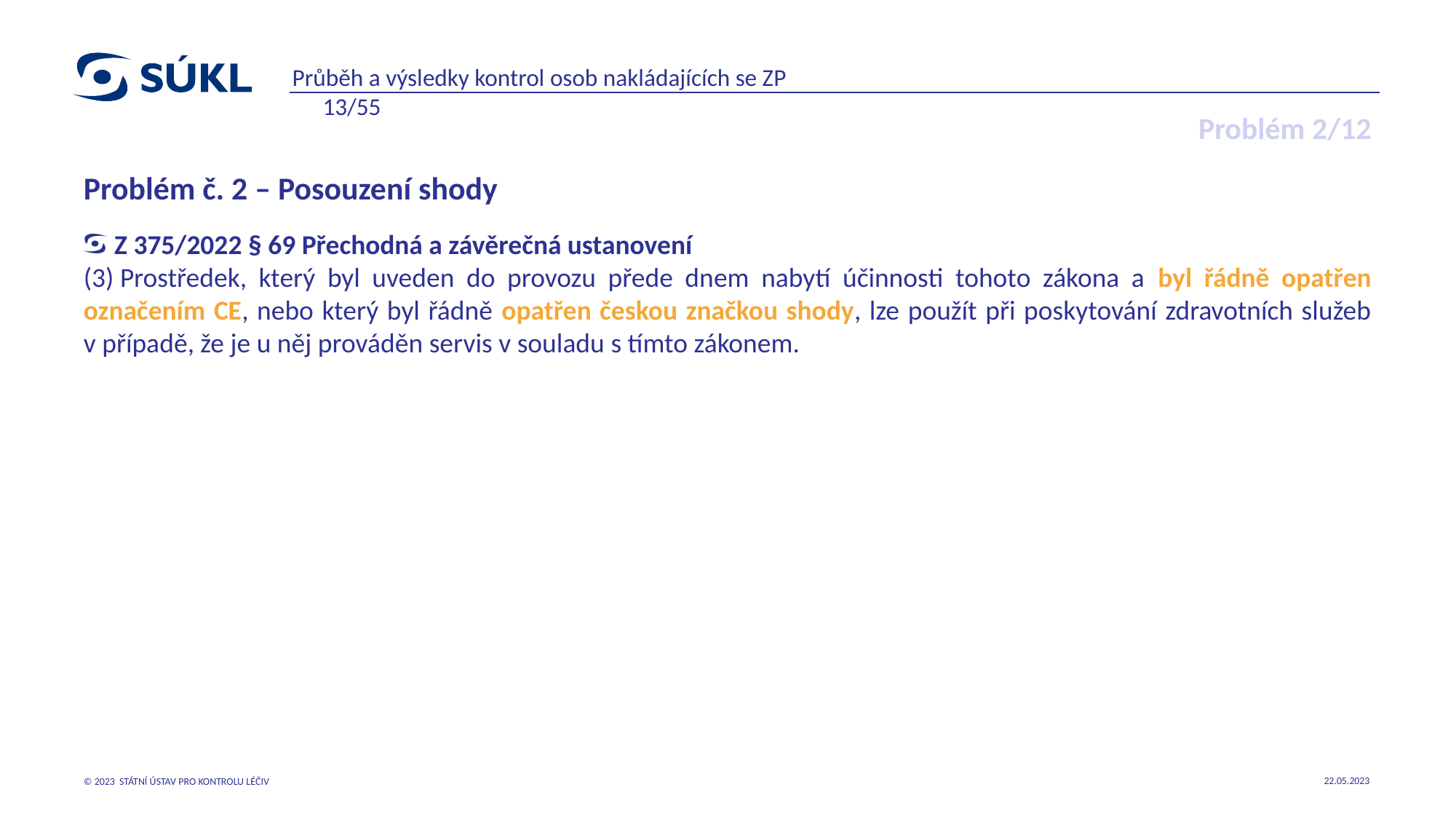

Průběh a výsledky kontrol osob nakládajících se ZP         13/55
# Problém 2/12
Problém č. 2 – Posouzení shody

Z 375/2022 § 69 Přechodná a závěrečná ustanovení
(3) Prostředek, který byl uveden do provozu přede dnem nabytí účinnosti tohoto zákona a byl řádně opatřen označením CE, nebo který byl řádně opatřen českou značkou shody, lze použít při poskytování zdravotních služeb v případě, že je u něj prováděn servis v souladu s tímto zákonem.

22.05.2023
© 2023  STÁTNÍ ÚSTAV PRO KONTROLU LÉČIV